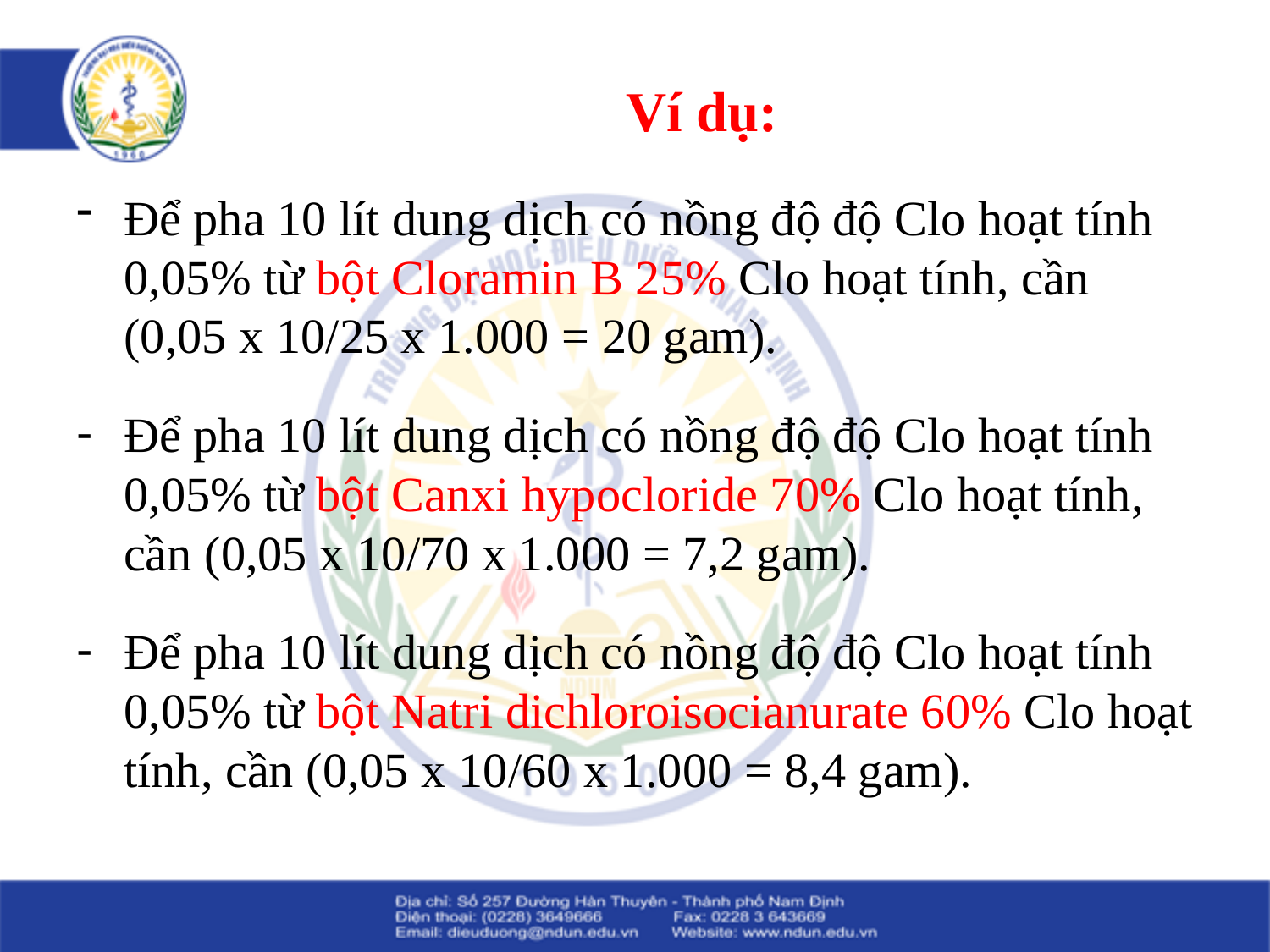

# Ví dụ:
Để pha 10 lít dung dịch có nồng độ độ Clo hoạt tính 0,05% từ bột Cloramin B 25% Clo hoạt tính, cần (0,05 x 10/25 x 1.000 = 20 gam).

Để pha 10 lít dung dịch có nồng độ độ Clo hoạt tính 0,05% từ bột Canxi hypocloride 70% Clo hoạt tính, cần (0,05 x 10/70 x 1.000 = 7,2 gam).

Để pha 10 lít dung dịch có nồng độ độ Clo hoạt tính 0,05% từ bột Natri dichloroisocianurate 60% Clo hoạt tính, cần (0,05 x 10/60 x 1.000 = 8,4 gam).